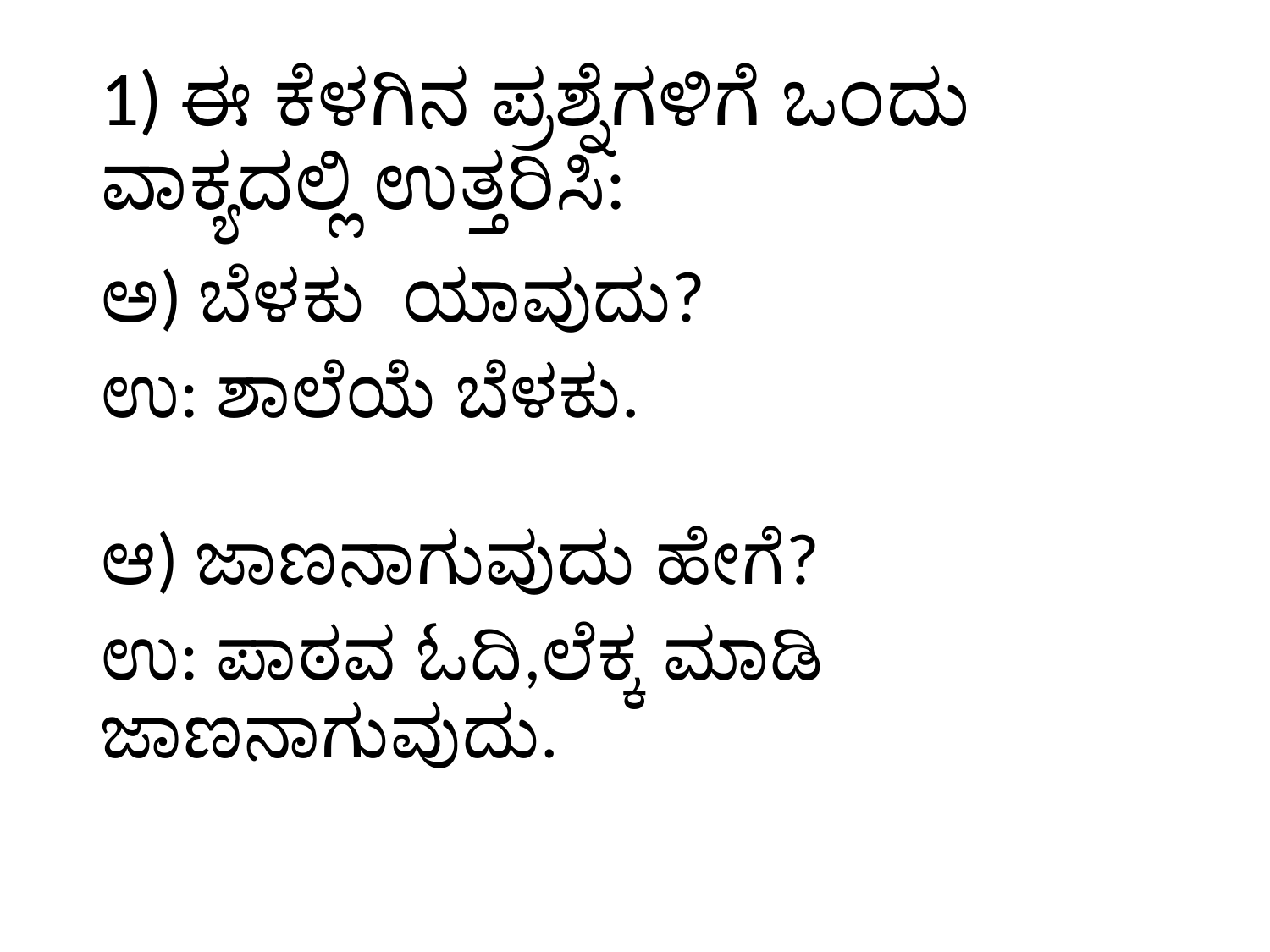

# 1) ಈ ಕೆಳಗಿನ ಪ್ರಶ್ನೆಗಳಿಗೆ ಒಂದು ವಾಕ್ಯದಲ್ಲಿ ಉತ್ತರಿಸಿ:
ಅ) ಬೆಳಕು  ಯಾವುದು?
ಉ: ಶಾಲೆಯೆ ಬೆಳಕು.

ಆ) ಜಾಣನಾಗುವುದು ಹೇಗೆ?
ಉ: ಪಾಠವ ಓದಿ,ಲೆಕ್ಕ ಮಾಡಿ  ಜಾಣನಾಗುವುದು.